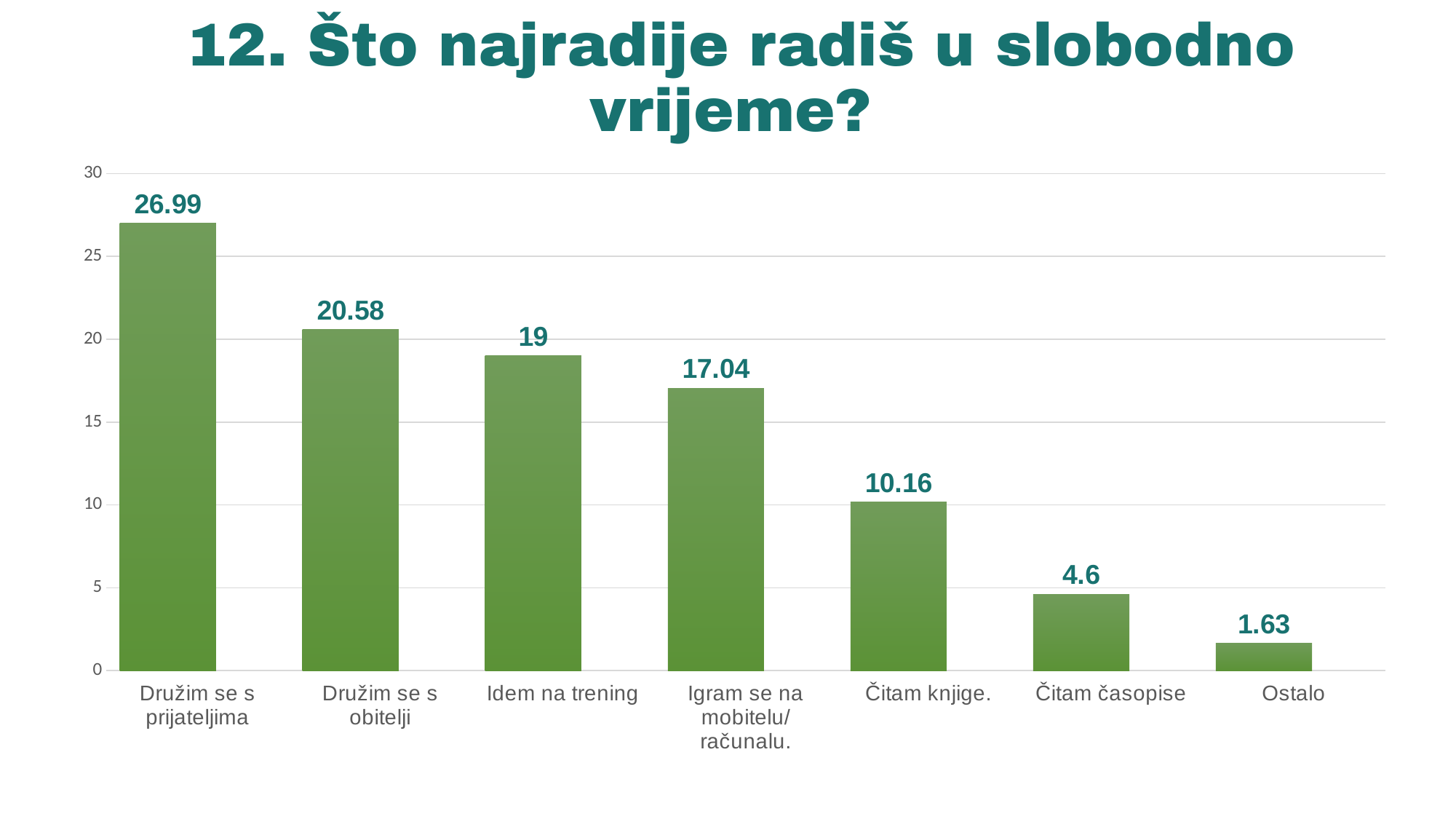

# 12. Što najradije radiš u slobodno vrijeme?

### Chart

| Category |    |     |      |
|---|---|---|---|
| Družim se s prijateljima | 26.99 | None | None |
| Družim se s obitelji | 20.58 | None | None |
| Idem na trening | 19.0 | None | None |
| Igram se na mobitelu/računalu. | 17.04 | None | None |
| Čitam knjige. | 10.16 | None | None |
| Čitam časopise | 4.6 | None | None |
| Ostalo | 1.63 | None | None |